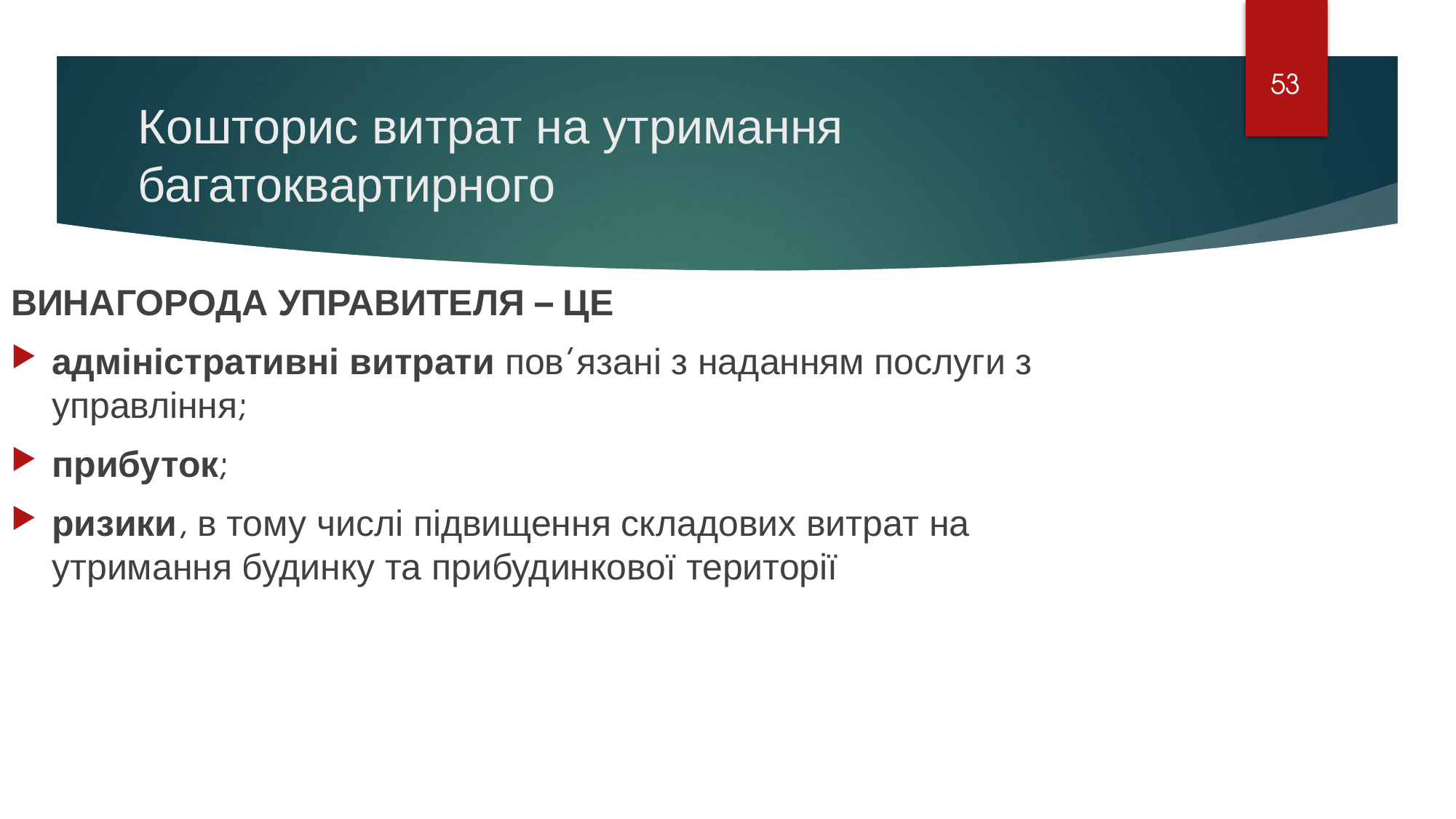

53
# Кошторис витрат на утримання багатоквартирного
ВИНАГОРОДА УПРАВИТЕЛЯ – ЦЕ
адміністративні витрати пов’язані з наданням послуги з управління;
прибуток;
ризики, в тому числі підвищення складових витрат на утримання будинку та прибудинкової території